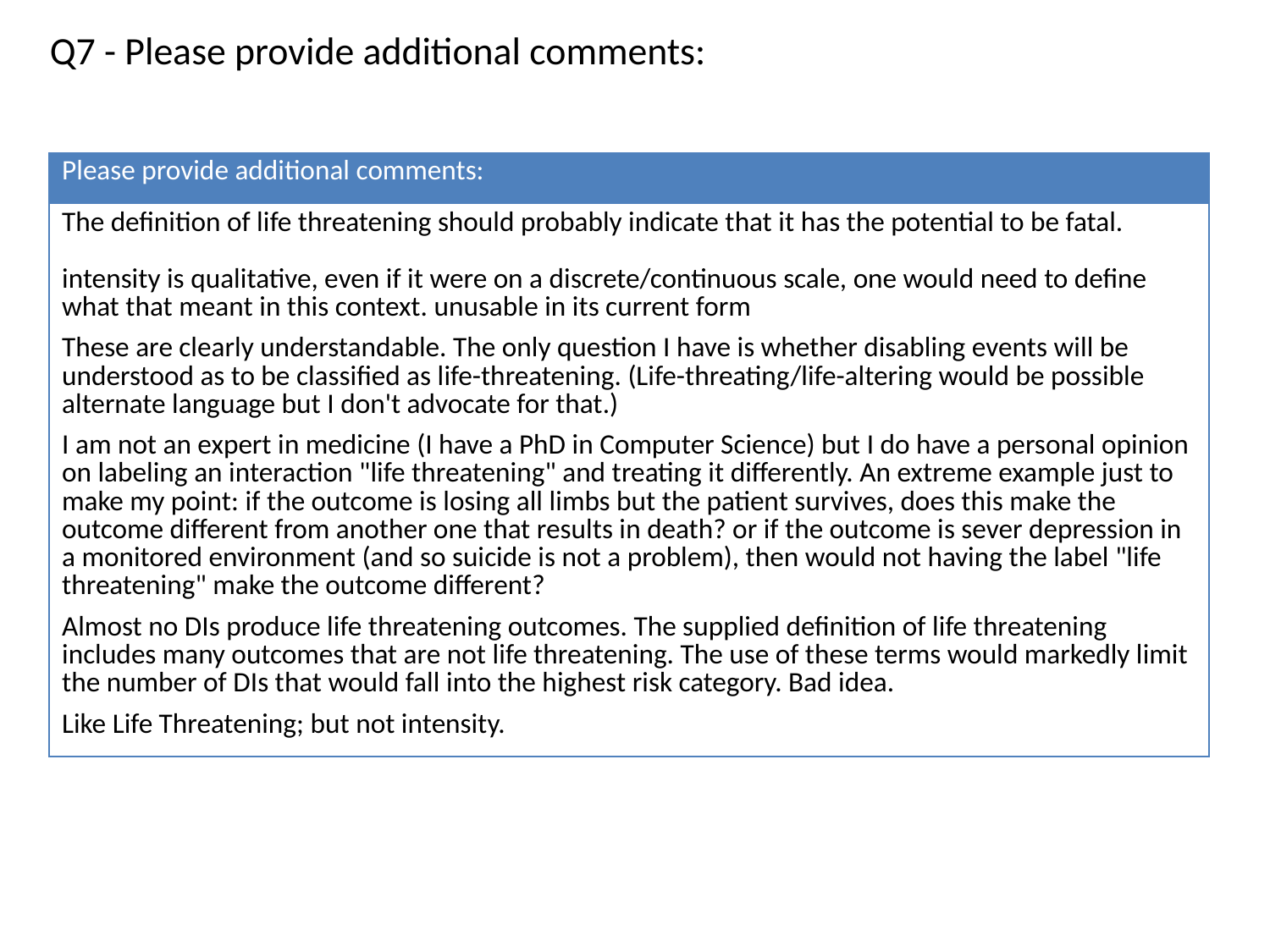

Q7 - Please provide additional comments:
| Please provide additional comments: |
| --- |
| The definition of life threatening should probably indicate that it has the potential to be fatal. intensity is qualitative, even if it were on a discrete/continuous scale, one would need to define what that meant in this context. unusable in its current form |
| These are clearly understandable. The only question I have is whether disabling events will be understood as to be classified as life-threatening. (Life-threating/life-altering would be possible alternate language but I don't advocate for that.) |
| I am not an expert in medicine (I have a PhD in Computer Science) but I do have a personal opinion on labeling an interaction "life threatening" and treating it differently. An extreme example just to make my point: if the outcome is losing all limbs but the patient survives, does this make the outcome different from another one that results in death? or if the outcome is sever depression in a monitored environment (and so suicide is not a problem), then would not having the label "life threatening" make the outcome different? |
| Almost no DIs produce life threatening outcomes. The supplied definition of life threatening includes many outcomes that are not life threatening. The use of these terms would markedly limit the number of DIs that would fall into the highest risk category. Bad idea. |
| Like Life Threatening; but not intensity. |